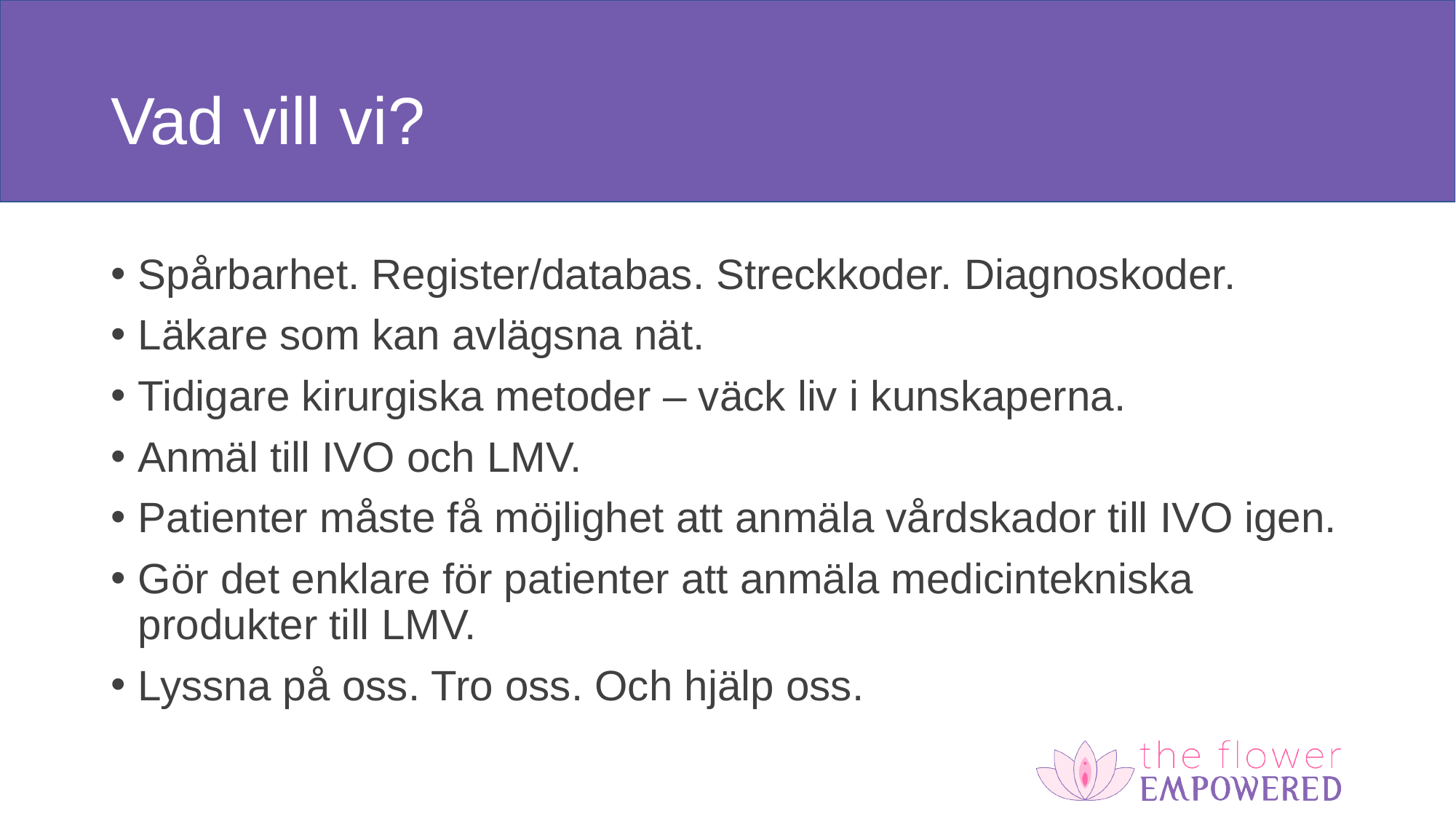

# Vad vill vi?
Spårbarhet. Register/databas. Streckkoder. Diagnoskoder.
Läkare som kan avlägsna nät.
Tidigare kirurgiska metoder – väck liv i kunskaperna.
Anmäl till IVO och LMV.
Patienter måste få möjlighet att anmäla vårdskador till IVO igen.
Gör det enklare för patienter att anmäla medicintekniska produkter till LMV.
Lyssna på oss. Tro oss. Och hjälp oss.